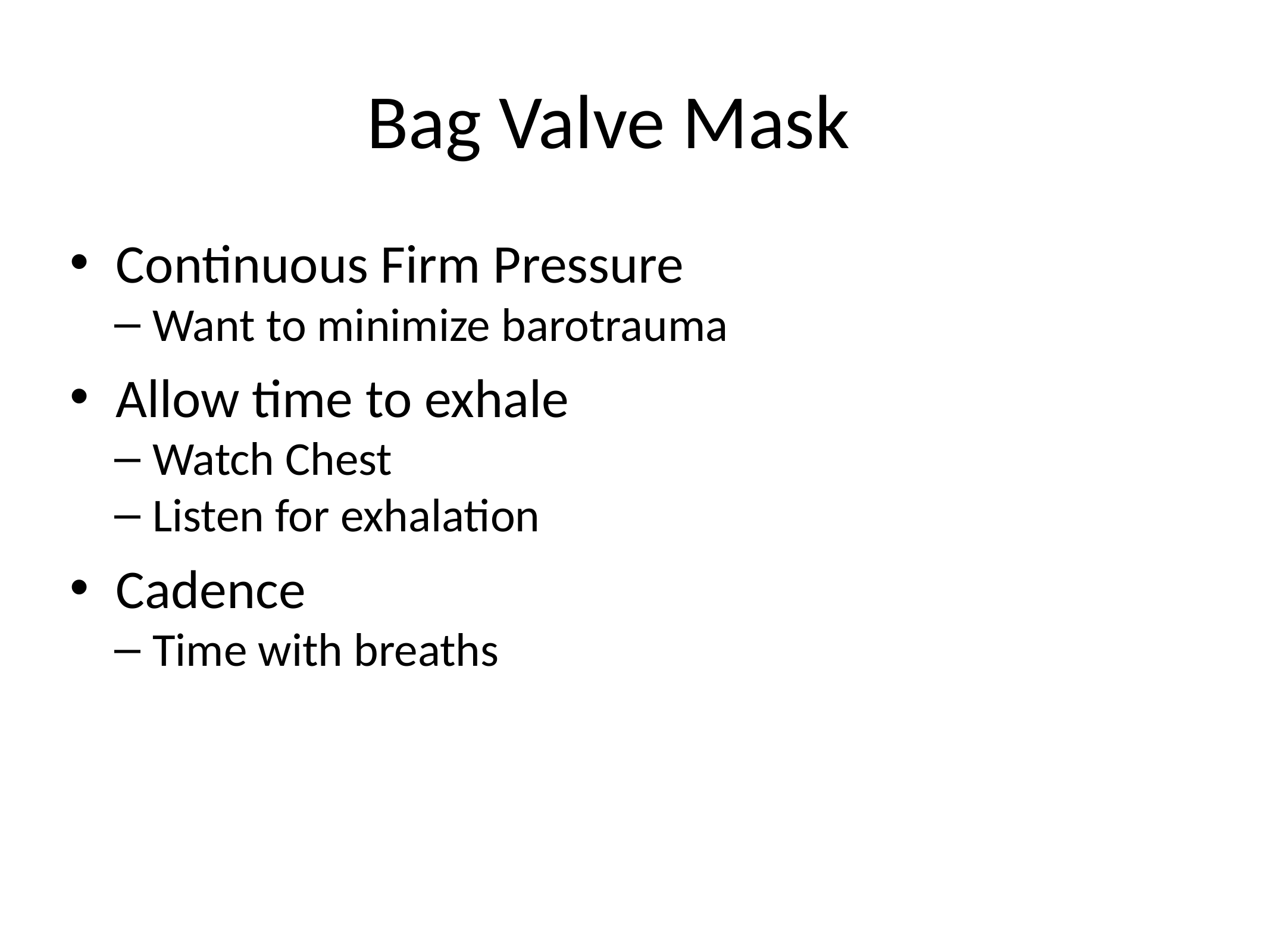

Bag Valve Mask
Continuous Firm Pressure
Want to minimize barotrauma
Allow time to exhale
Watch Chest
Listen for exhalation
Cadence
Time with breaths